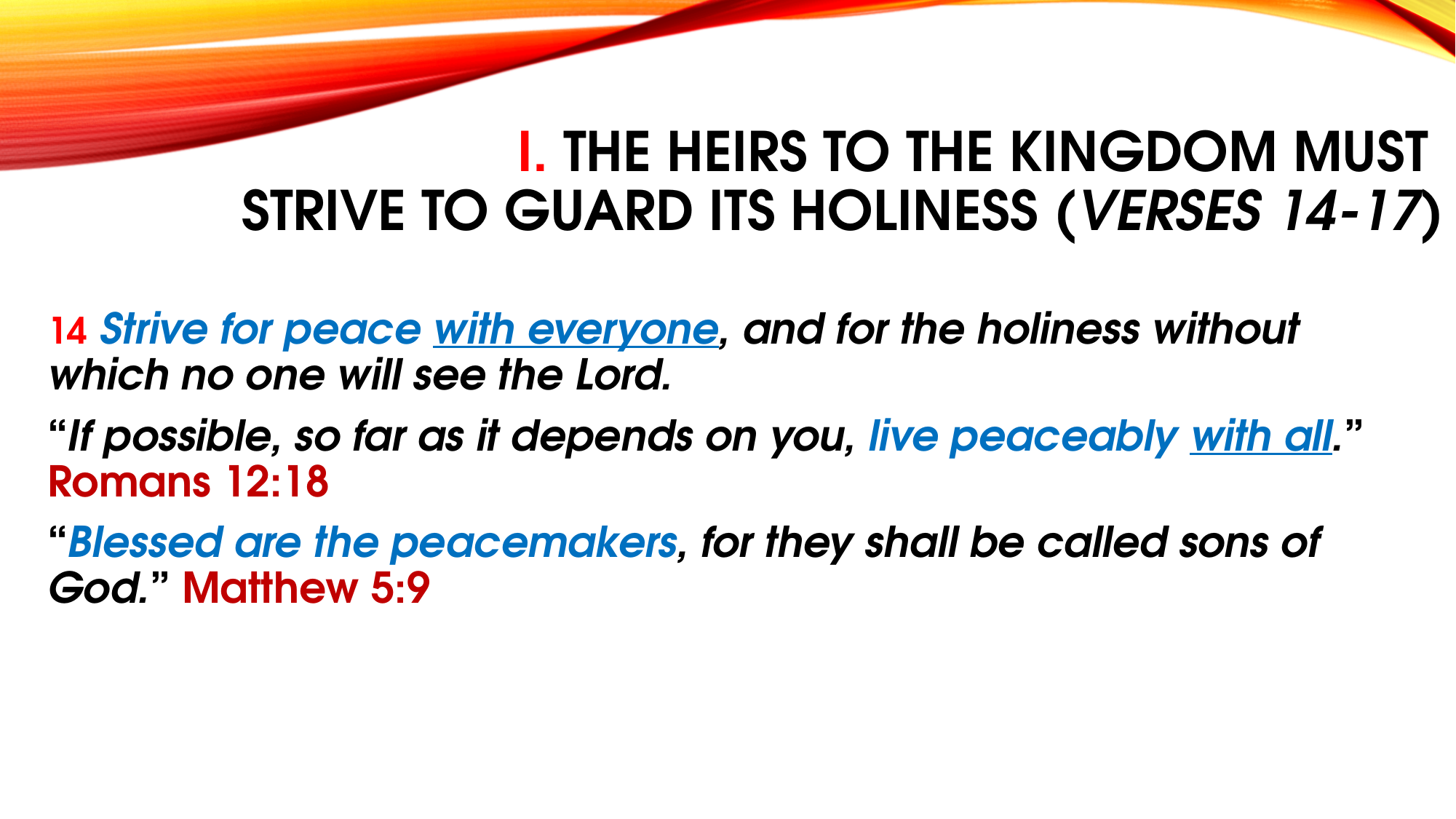

# I. The heirs to the Kingdom must strive to guard its holiness (verses 14-17)
14 Strive for peace with everyone, and for the holiness without which no one will see the Lord.
“If possible, so far as it depends on you, live peaceably with all.” Romans 12:18
“Blessed are the peacemakers, for they shall be called sons of God.” Matthew 5:9